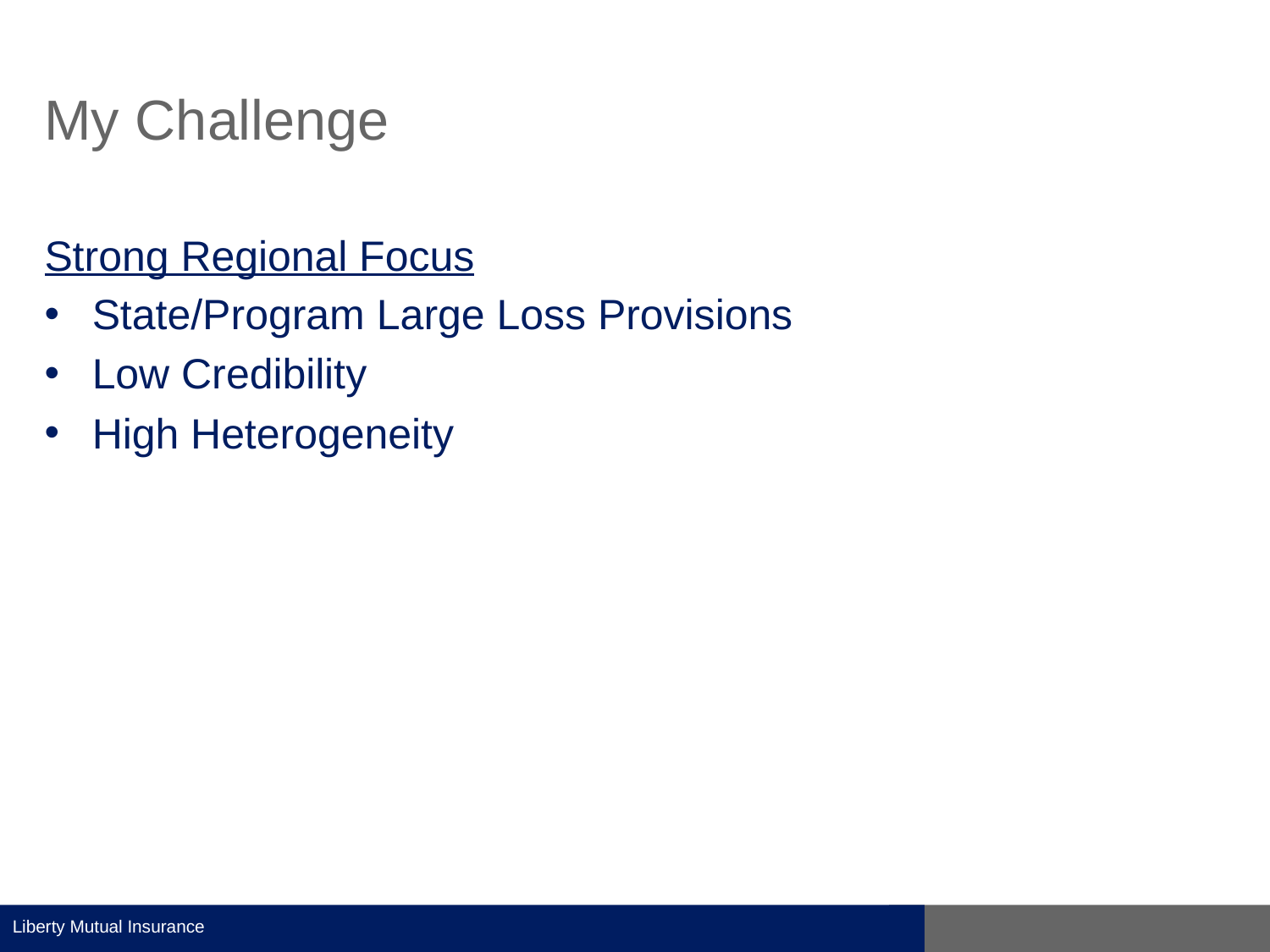

# My Challenge
Strong Regional Focus
State/Program Large Loss Provisions
Low Credibility
High Heterogeneity